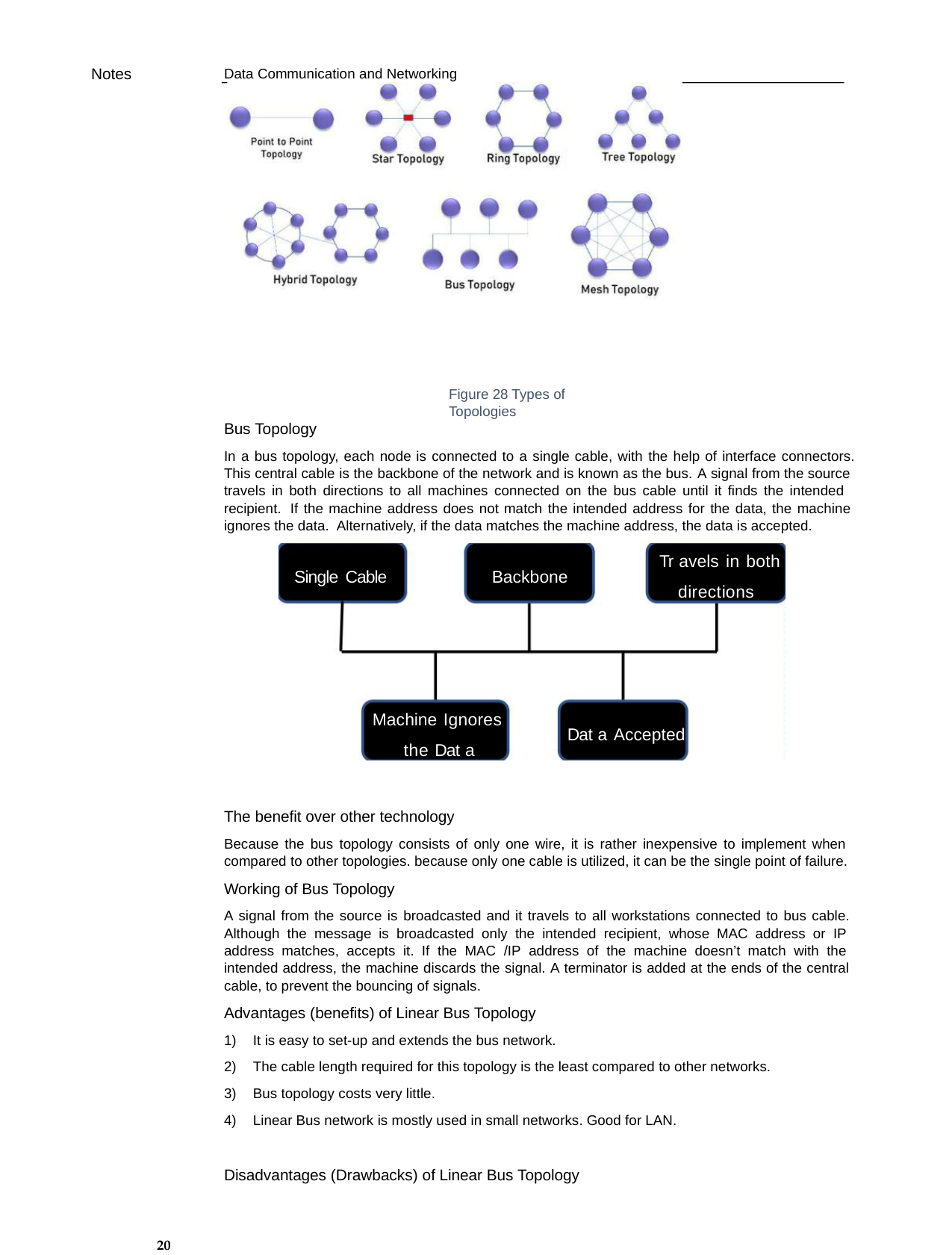

Notes
Data Communication and Networking

Figure 28 Types of Topologies
Bus Topology
In a bus topology, each node is connected to a single cable, with the help of interface connectors.
This central cable is the backbone of the network and is known as the bus. A signal from the source
travels in both directions to all machines connected on the bus cable until it finds the intended
recipient. If the machine address does not match the intended address for the data, the machine
ignores the data. Alternatively, if the data matches the machine address, the data is accepted.

Tr avels in both
Single Cable
Backbone
directions
Machine Ignores
Dat a Accepted
the Dat a
The benefit over other technology
Because the bus topology consists of only one wire, it is rather inexpensive to implement when
compared to other topologies. because only one cable is utilized, it can be the single point of failure.
Working of Bus Topology
A signal from the source is broadcasted and it travels to all workstations connected to bus cable.
Although the message is broadcasted only the intended recipient, whose MAC address or IP
address matches, accepts it. If the MAC /IP address of the machine doesn’t match with the
intended address, the machine discards the signal. A terminator is added at the ends of the central
cable, to prevent the bouncing of signals.
Advantages (benefits) of Linear Bus Topology
1) It is easy to set-up and extends the bus network.
2) The cable length required for this topology is the least compared to other networks.
3) Bus topology costs very little.
4) Linear Bus network is mostly used in small networks. Good for LAN.
Disadvantages (Drawbacks) of Linear Bus Topology

20